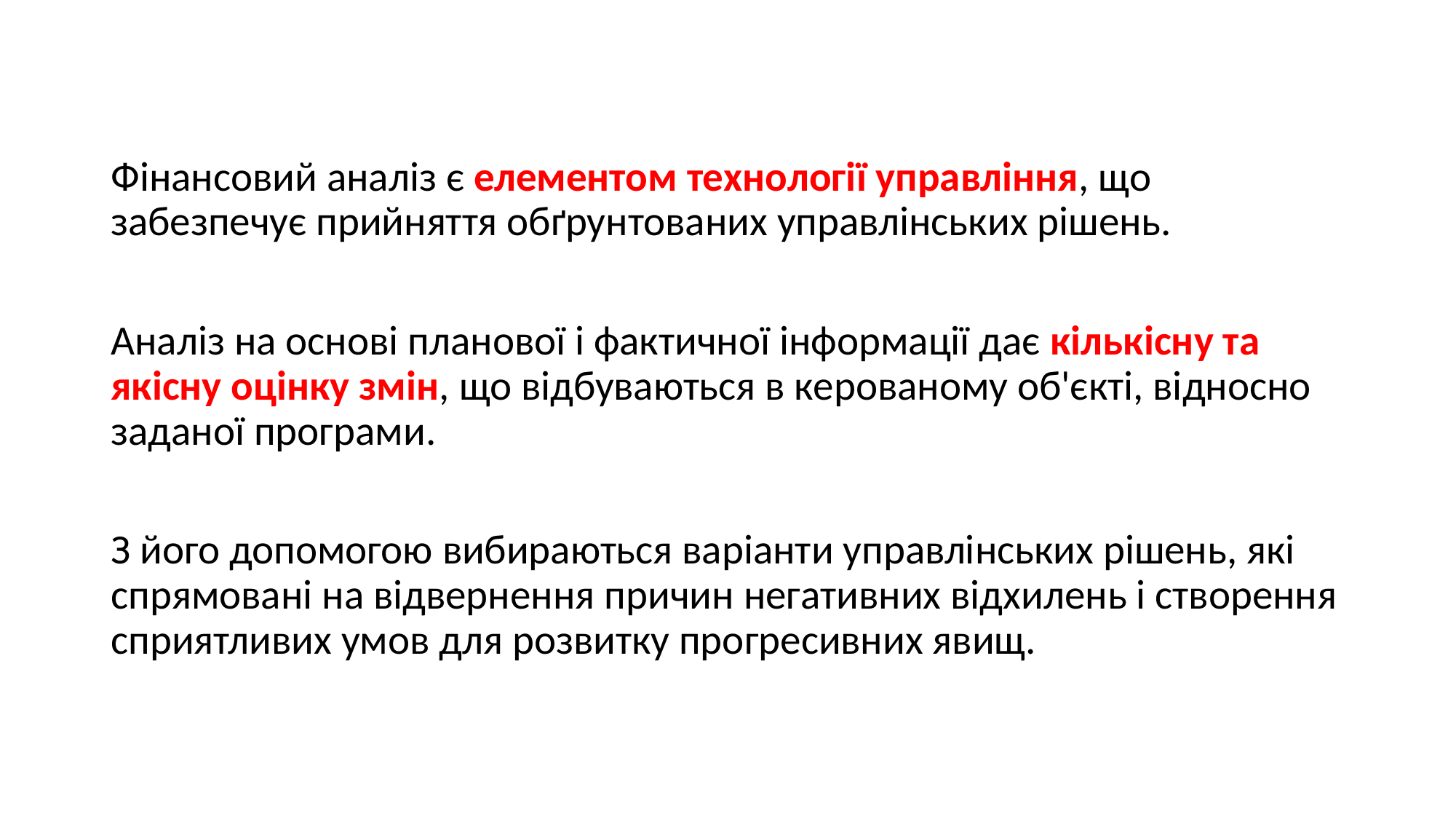

Фінансовий аналіз є елементом технології управління, що забезпечує прийняття обґрунтованих управлінських рішень.

Аналіз на основі планової і фактичної інформації дає кількісну та якісну оцінку змін, що відбуваються в керованому об'єкті, відносно заданої програми.

З його допомогою вибираються варіанти управлінських рішень, які спрямовані на відвернення причин негативних відхилень і створення сприятливих умов для розвитку прогресивних явищ.